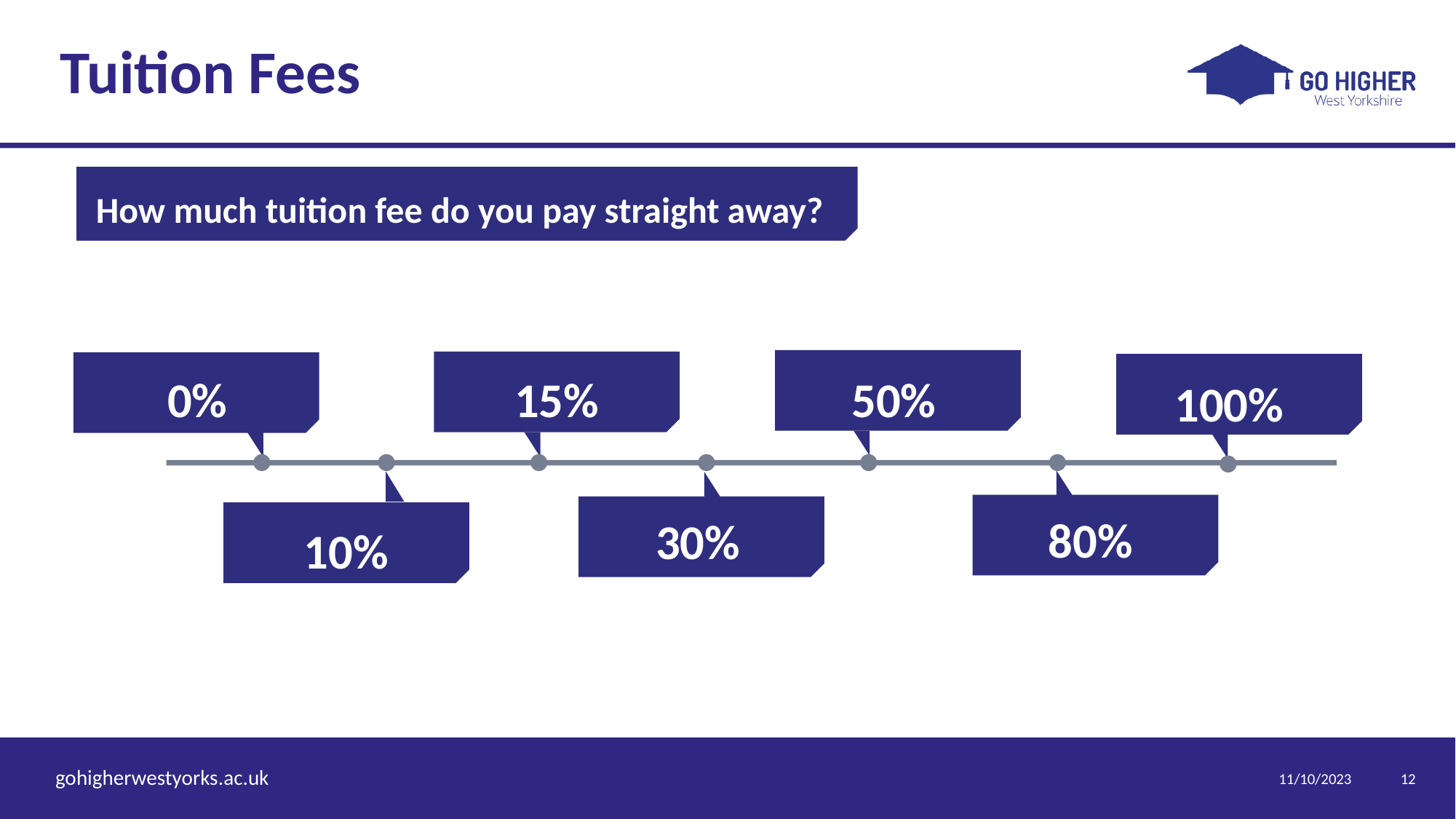

# Tuition Fees

How much tuition fee do you pay straight away?

50%
0%
15%

100%

80%

10%
30%